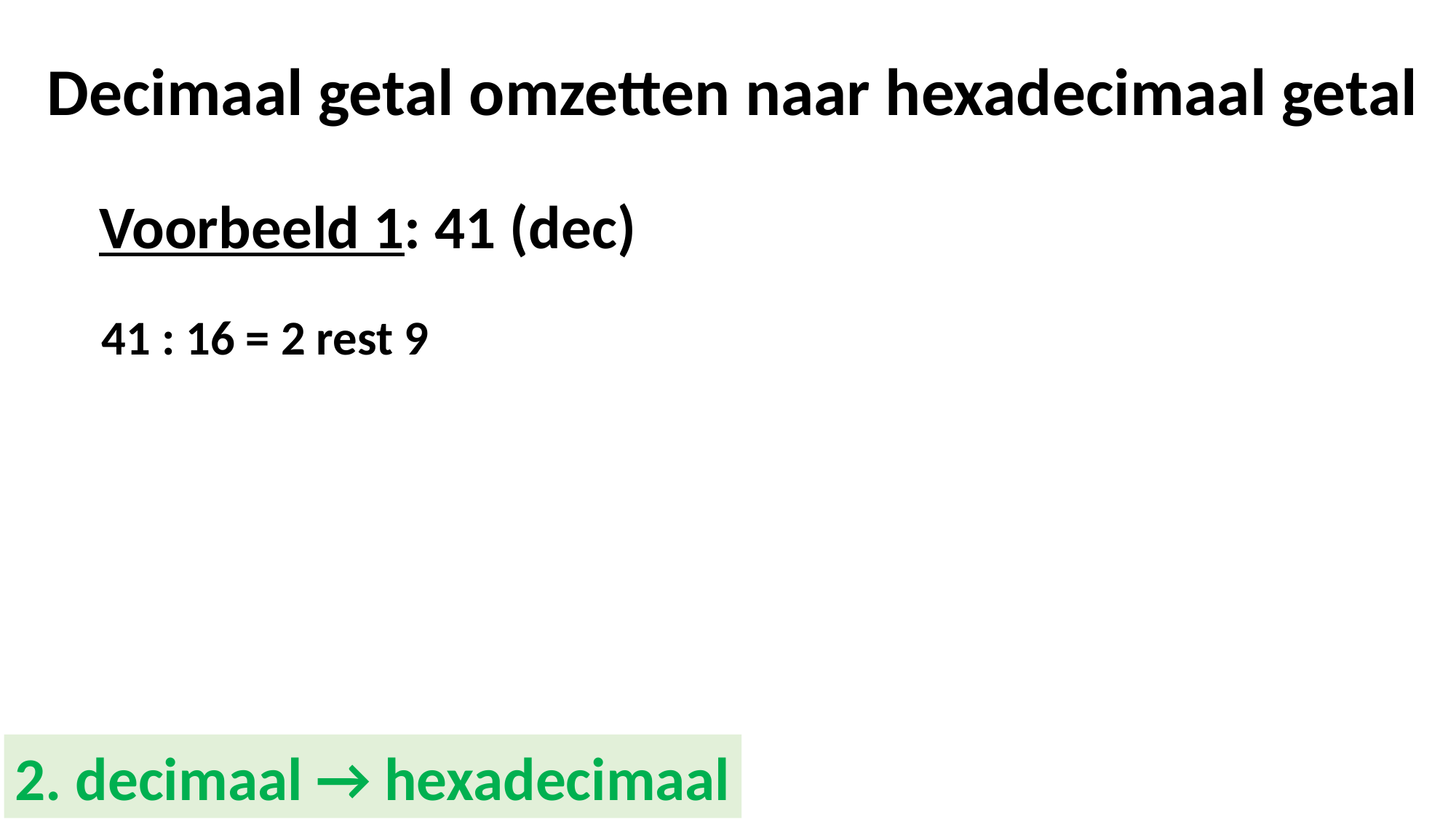

Decimaal getal omzetten naar hexadecimaal getal
Voorbeeld 1: 41 (dec)
41 : 16 = 2 rest 9
2. decimaal → hexadecimaal